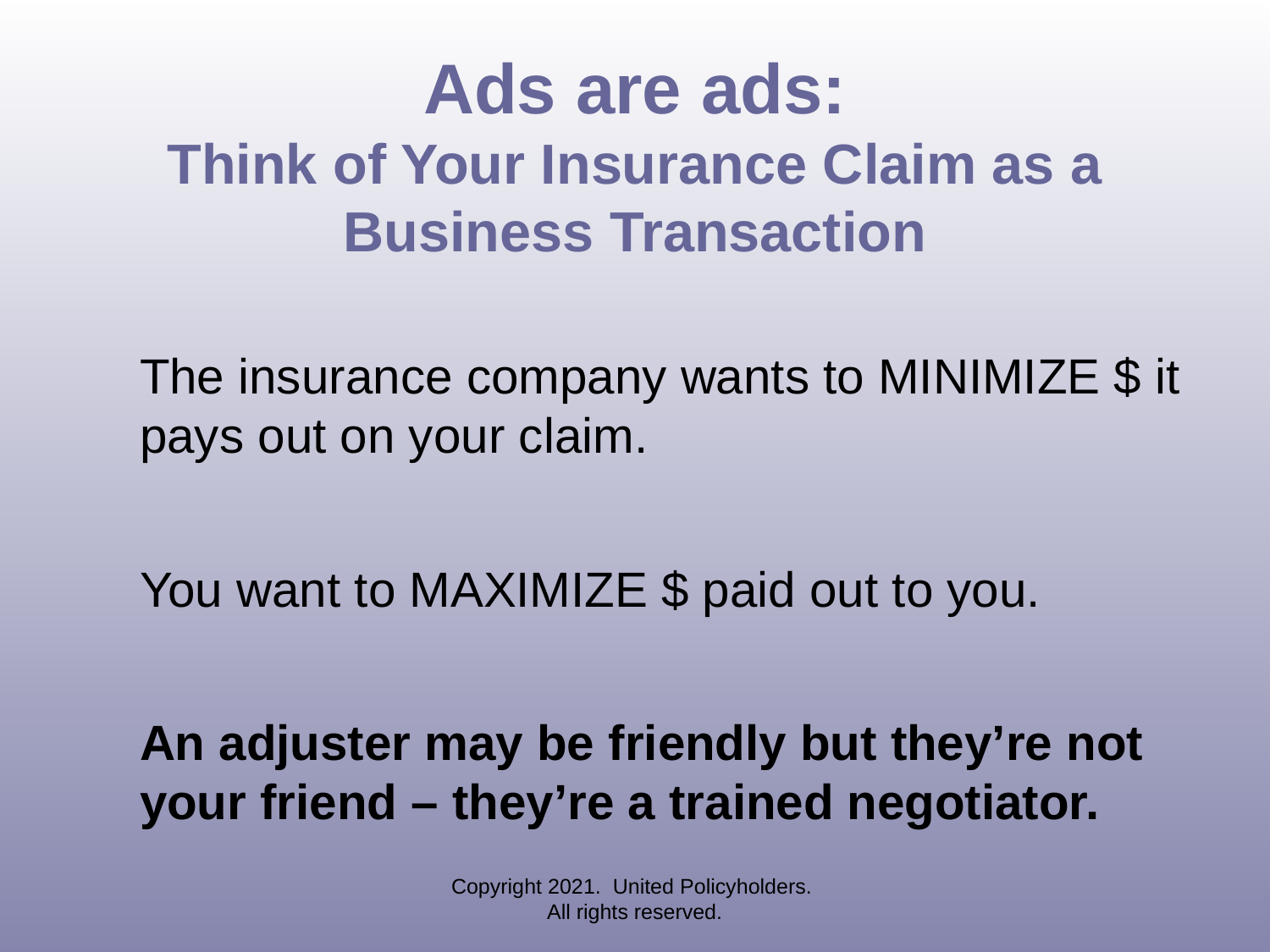

# Ads are ads: Think of Your Insurance Claim as a Business Transaction
The insurance company wants to MINIMIZE $ it pays out on your claim.

You want to MAXIMIZE $ paid out to you.

An adjuster may be friendly but they’re not your friend – they’re a trained negotiator.
Copyright 2021.  United Policyholders.  All rights reserved.